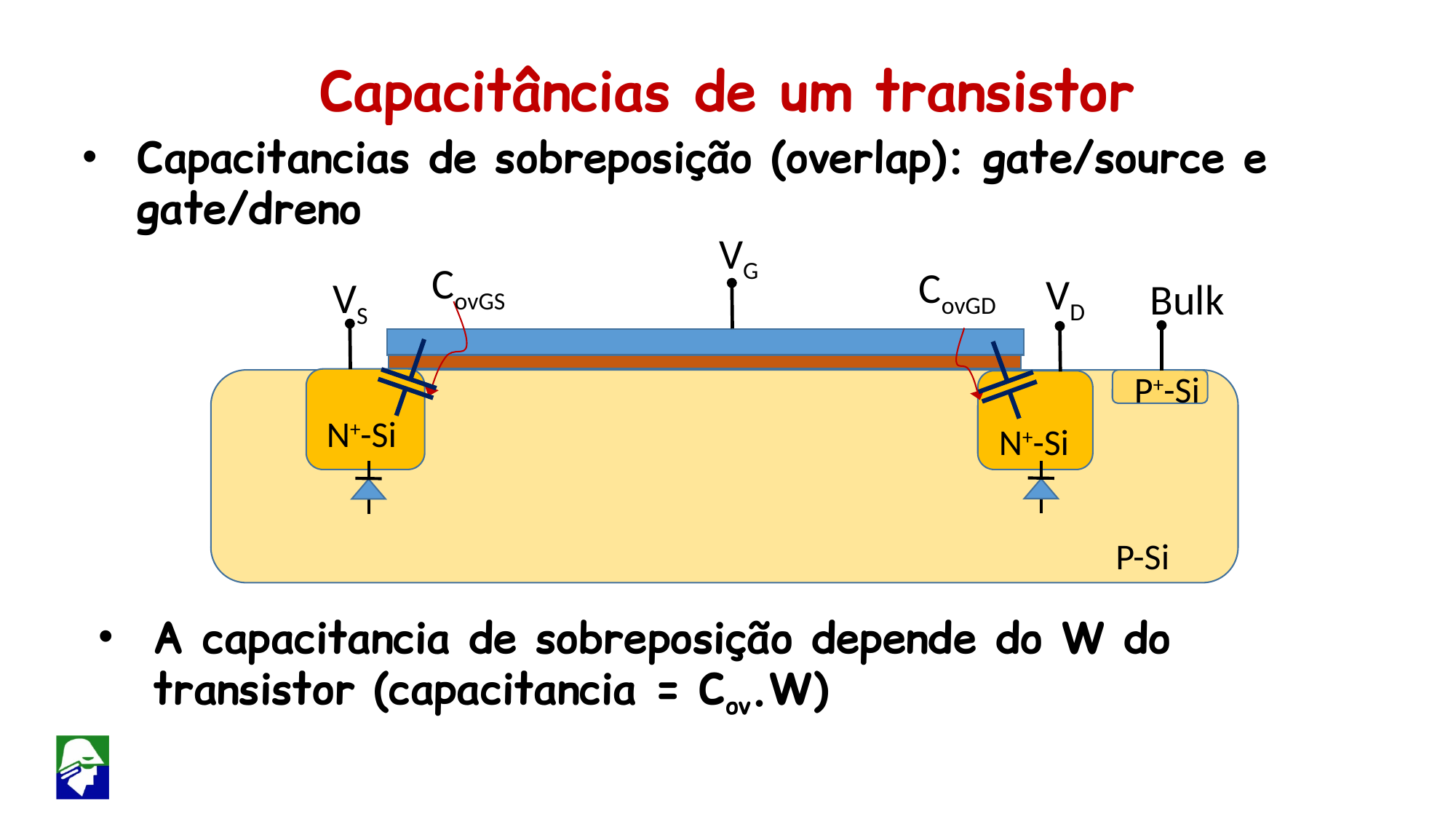

Capacitâncias de um transistor
Capacitancias de sobreposição (overlap): gate/source e gate/dreno
VG
CovGS
CovGD
VD
VS
Bulk

P+-Si

N+-Si
N+-Si

P-Si
A capacitancia de sobreposição depende do W do transistor (capacitancia = Cov.W)
284